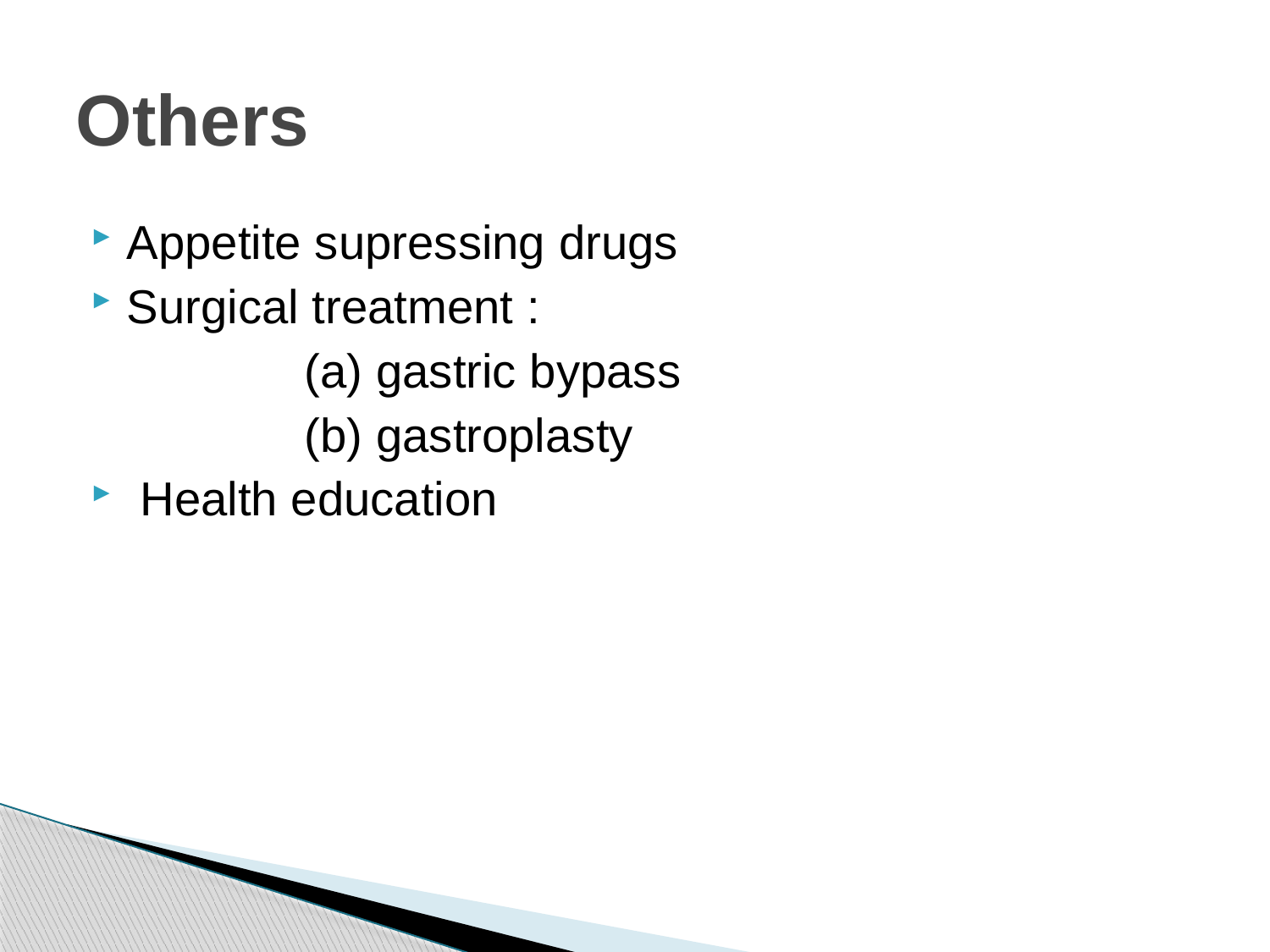

# Others
Appetite supressing drugs
Surgical treatment :
                (a) gastric bypass
                (b) gastroplasty
 Health education